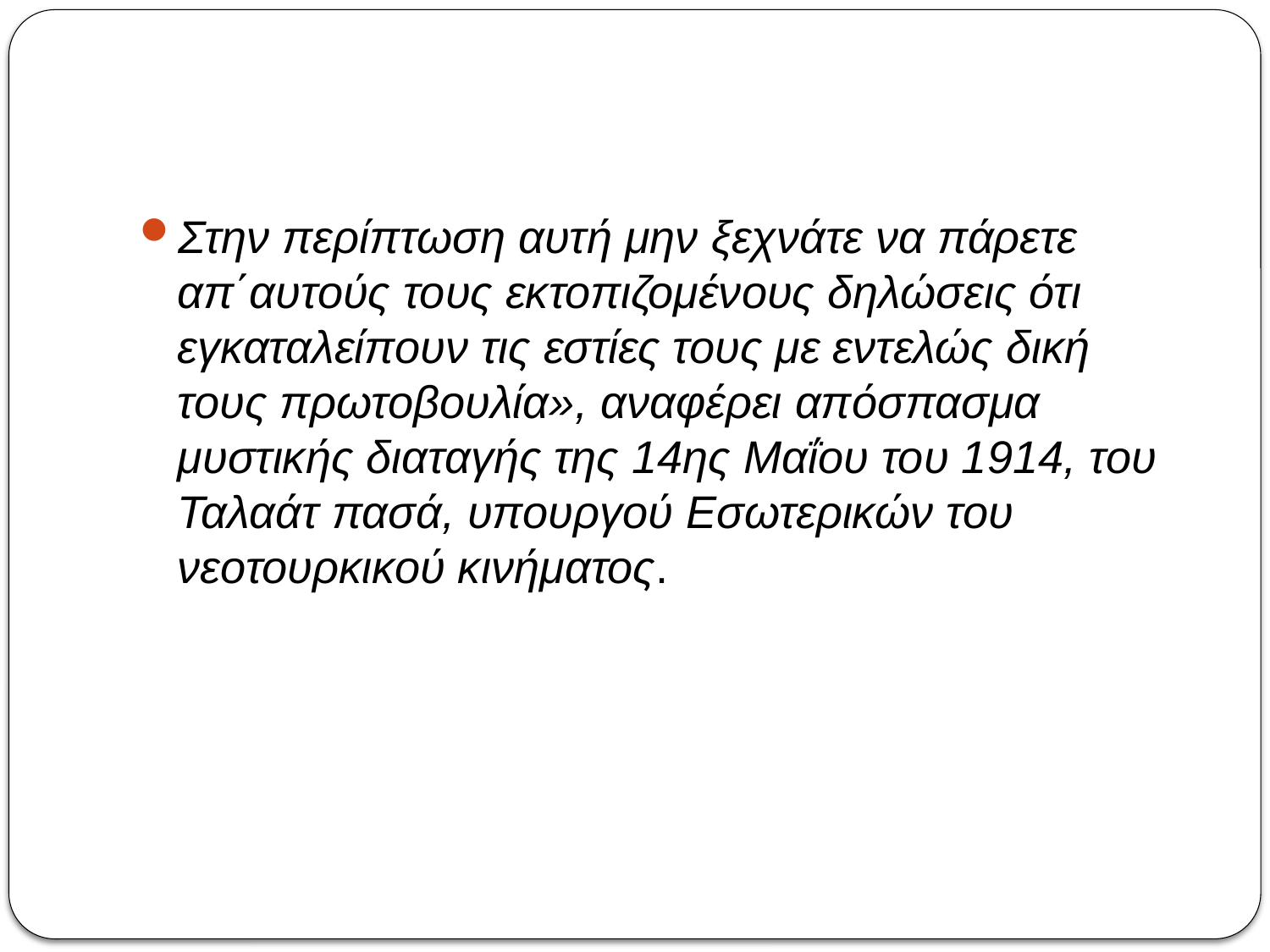

#
Στην περίπτωση αυτή μην ξεχνάτε να πάρετε απ΄αυτούς τους εκτοπιζομένους δηλώσεις ότι εγκαταλείπουν τις εστίες τους με εντελώς δική τους πρωτοβουλία», αναφέρει απόσπασμα μυστικής διαταγής της 14ης Μαΐου του 1914, του Ταλαάτ πασά, υπουργού Εσωτερικών του νεοτουρκικού κινήματος.